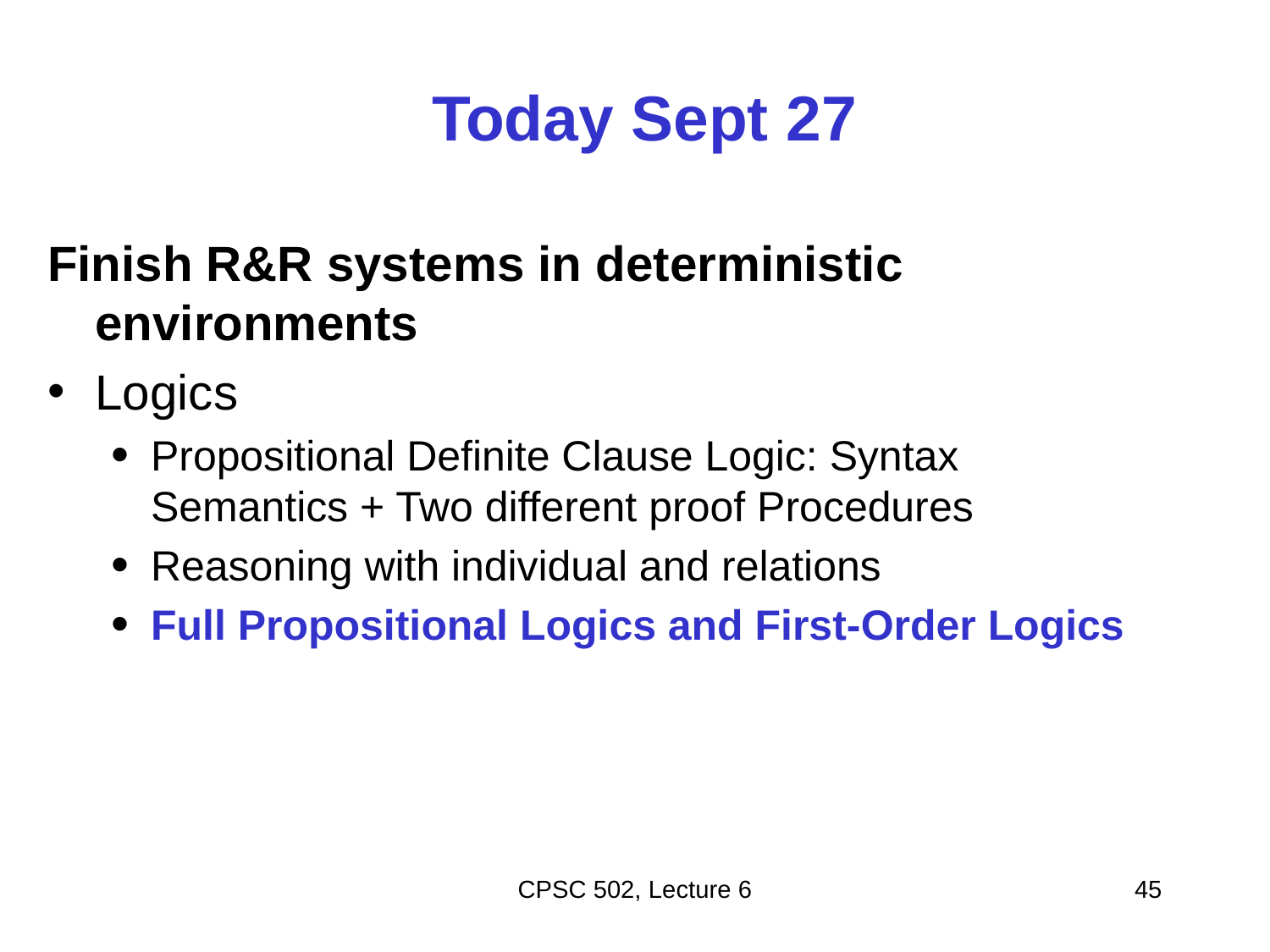

# Today Sept 27
Finish R&R systems in deterministic environments
Logics
Propositional Definite Clause Logic: Syntax Semantics + Two different proof Procedures
Reasoning with individual and relations
Full Propositional Logics and First-Order Logics

CPSC 502, Lecture 6
45